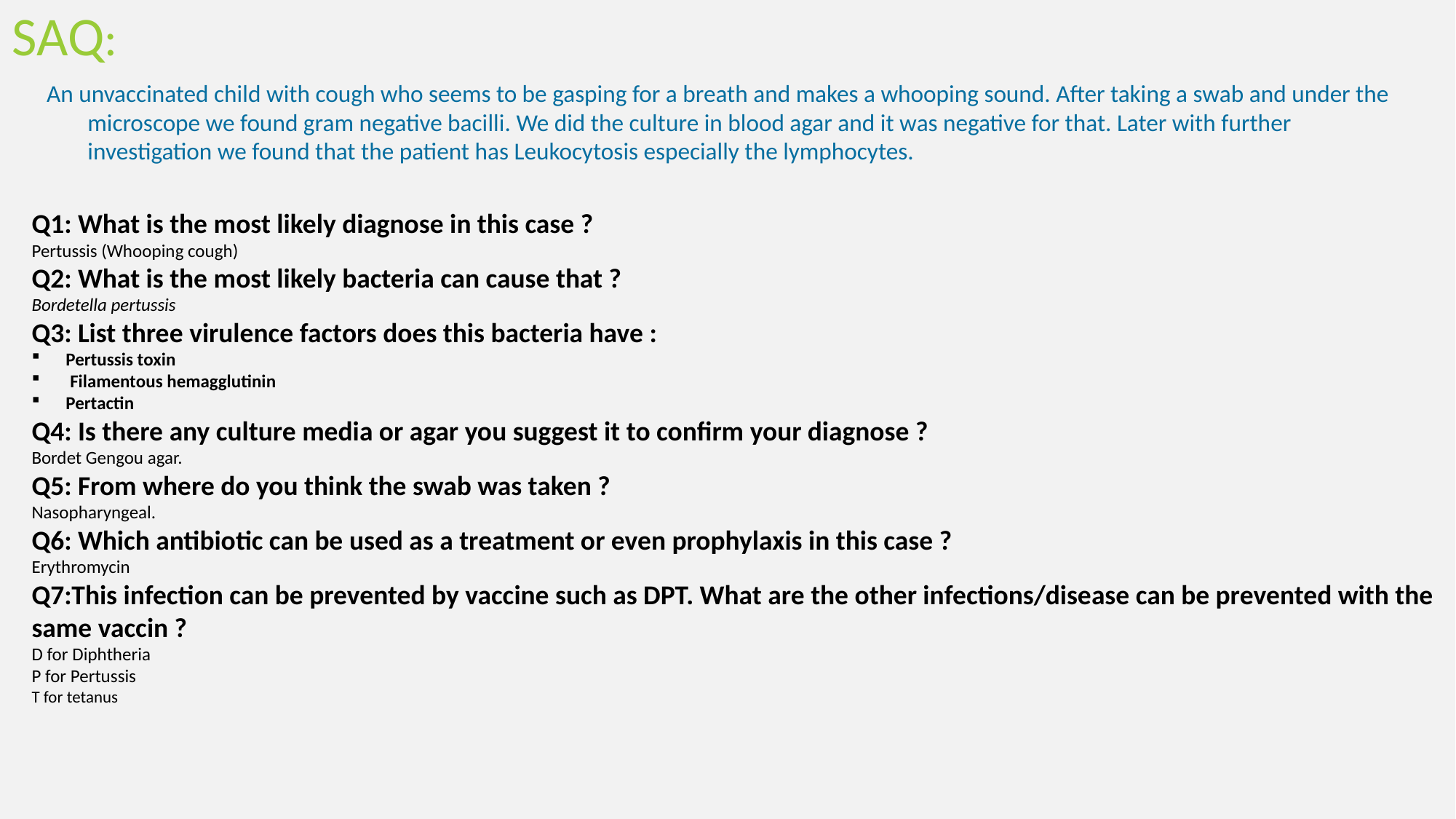

SAQ:
An unvaccinated child with cough who seems to be gasping for a breath and makes a whooping sound. After taking a swab and under the microscope we found gram negative bacilli. We did the culture in blood agar and it was negative for that. Later with further investigation we found that the patient has Leukocytosis especially the lymphocytes.
Q1: What is the most likely diagnose in this case ?
Pertussis (Whooping cough)
Q2: What is the most likely bacteria can cause that ?
Bordetella pertussis
Q3: List three virulence factors does this bacteria have :
Pertussis toxin
 Filamentous hemagglutinin
Pertactin
Q4: Is there any culture media or agar you suggest it to confirm your diagnose ?
Bordet Gengou agar.
Q5: From where do you think the swab was taken ?
Nasopharyngeal.
Q6: Which antibiotic can be used as a treatment or even prophylaxis in this case ?
Erythromycin
Q7:This infection can be prevented by vaccine such as DPT. What are the other infections/disease can be prevented with the same vaccin ?
D for Diphtheria
P for Pertussis
T for tetanus